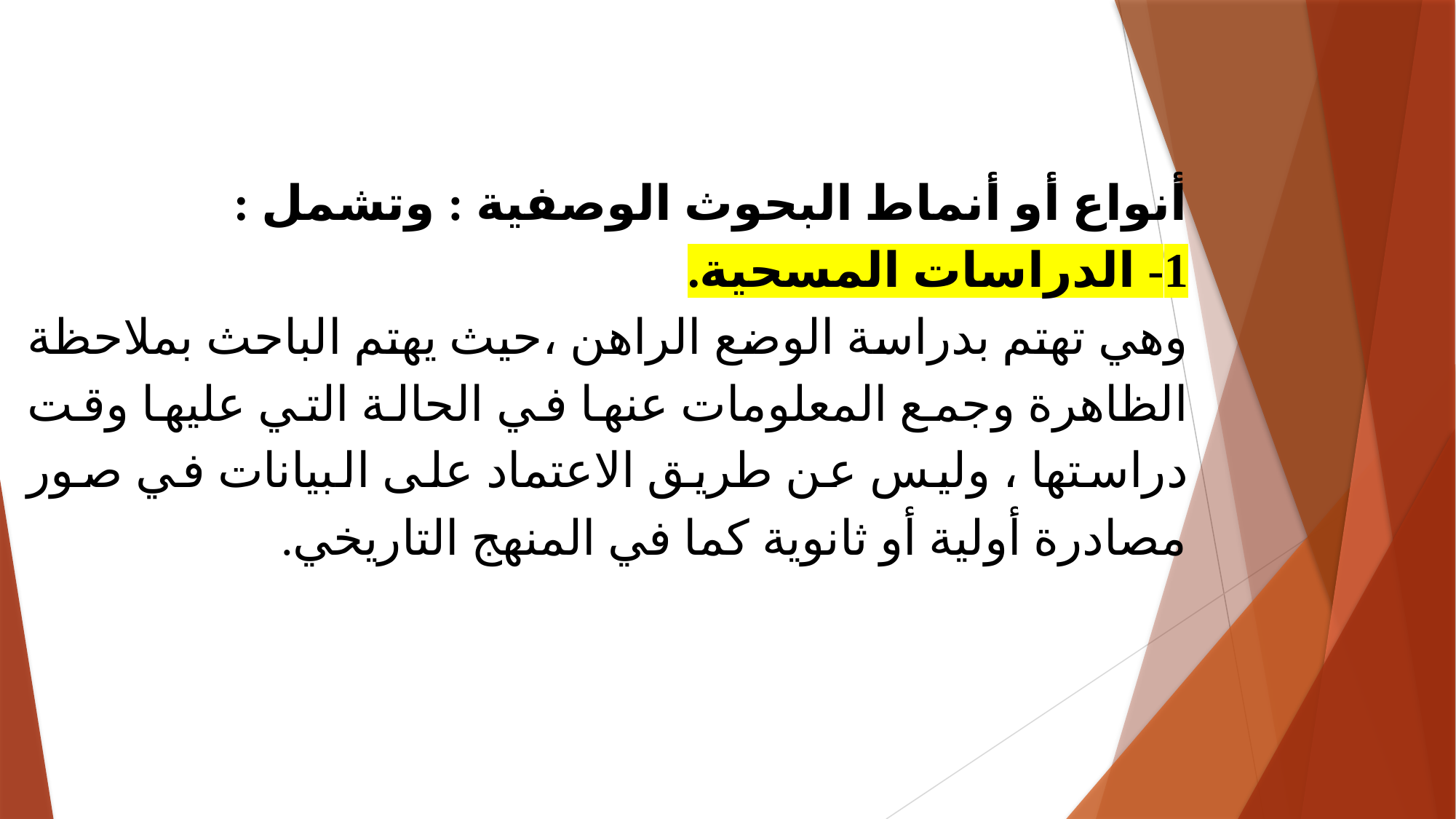

أنواع أو أنماط البحوث الوصفية : وتشمل :
1- الدراسات المسحية.
	وهي تهتم بدراسة الوضع الراهن ،حيث يهتم الباحث بملاحظة الظاهرة وجمع المعلومات عنها في الحالة التي عليها وقت دراستها ، وليس عن طريق الاعتماد على البيانات في صور مصادرة أولية أو ثانوية كما في المنهج التاريخي.